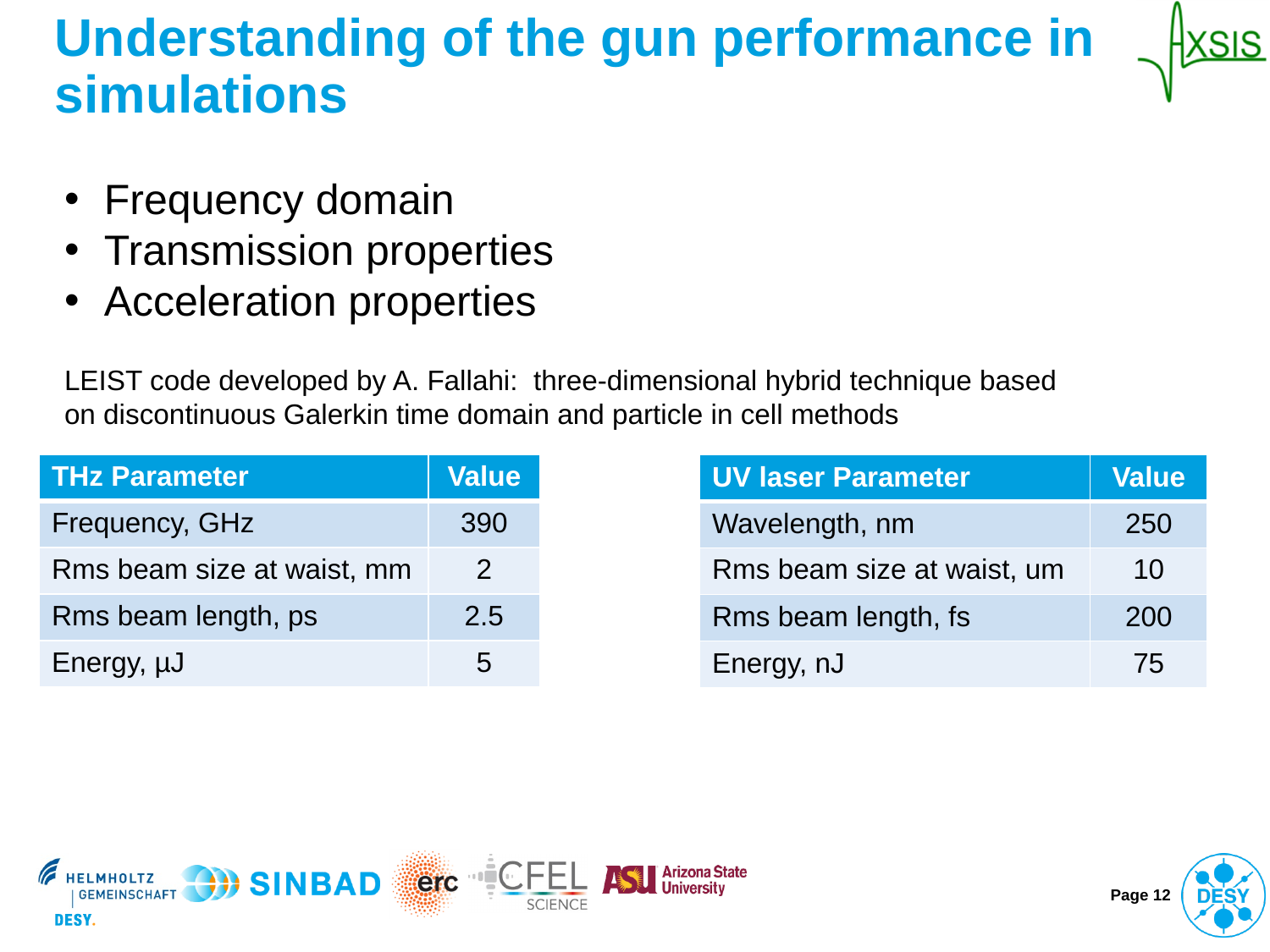

# Understanding of the gun performance in simulations
Frequency domain
Transmission properties
Acceleration properties
LEIST code developed by A. Fallahi:  three-dimensional hybrid technique based
on discontinuous Galerkin time domain and particle in cell methods
| THz Parameter | Value |
| --- | --- |
| Frequency, GHz | 390 |
| Rms beam size at waist, mm | 2 |
| Rms beam length, ps | 2.5 |
| Energy, µJ | 5 |
| UV laser Parameter | Value |
| --- | --- |
| Wavelength, nm | 250 |
| Rms beam size at waist, um | 10 |
| Rms beam length, fs | 200 |
| Energy, nJ | 75 |